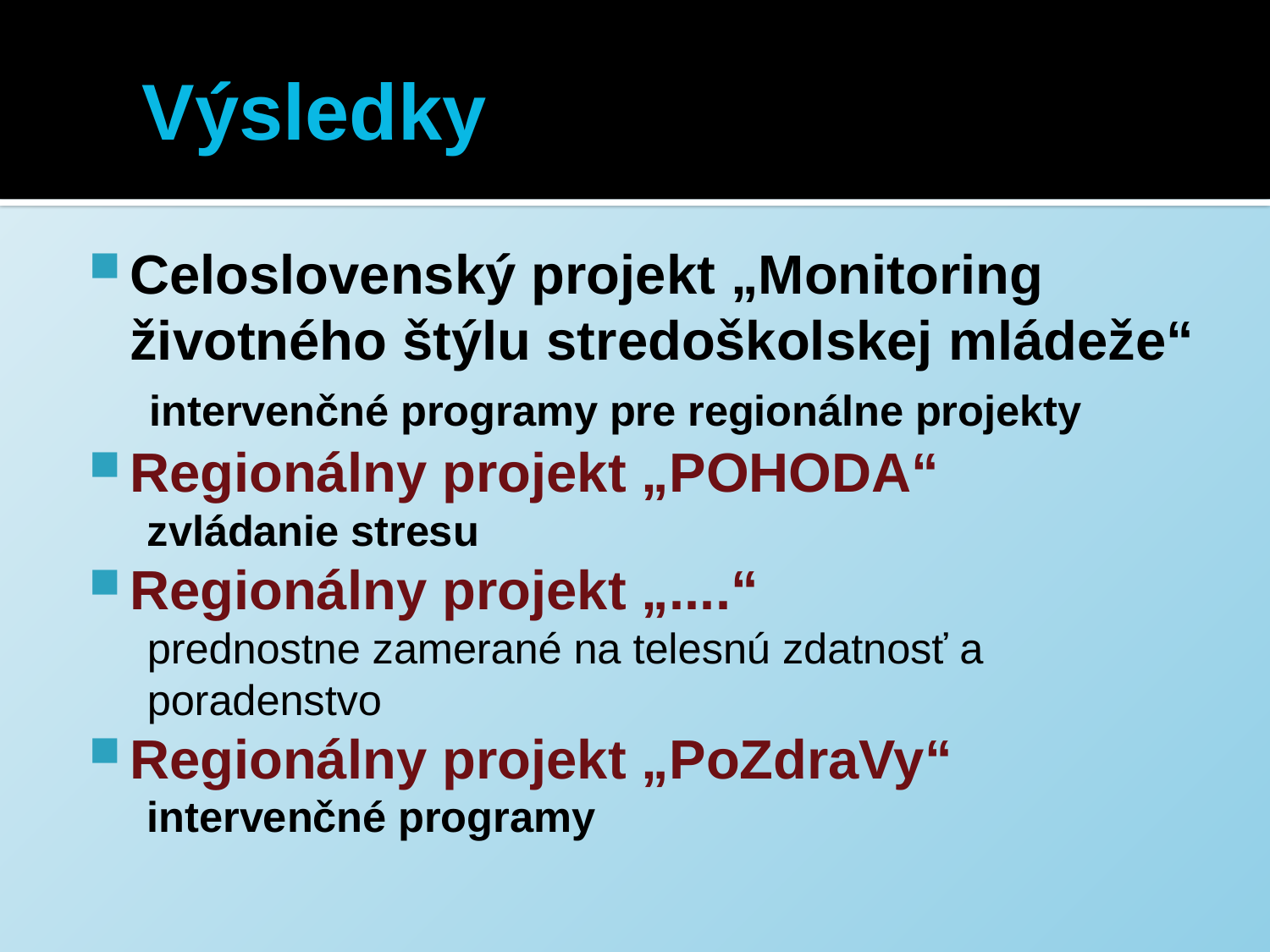

# Výsledky
Celoslovenský projekt „Monitoring životného štýlu stredoškolskej mládeže“
    intervenčné programy pre regionálne projekty
Regionálny projekt „POHODA“
     zvládanie stresu
Regionálny projekt „....“
     prednostne zamerané na telesnú zdatnosť a
     poradenstvo
Regionálny projekt „PoZdraVy“
     intervenčné programy